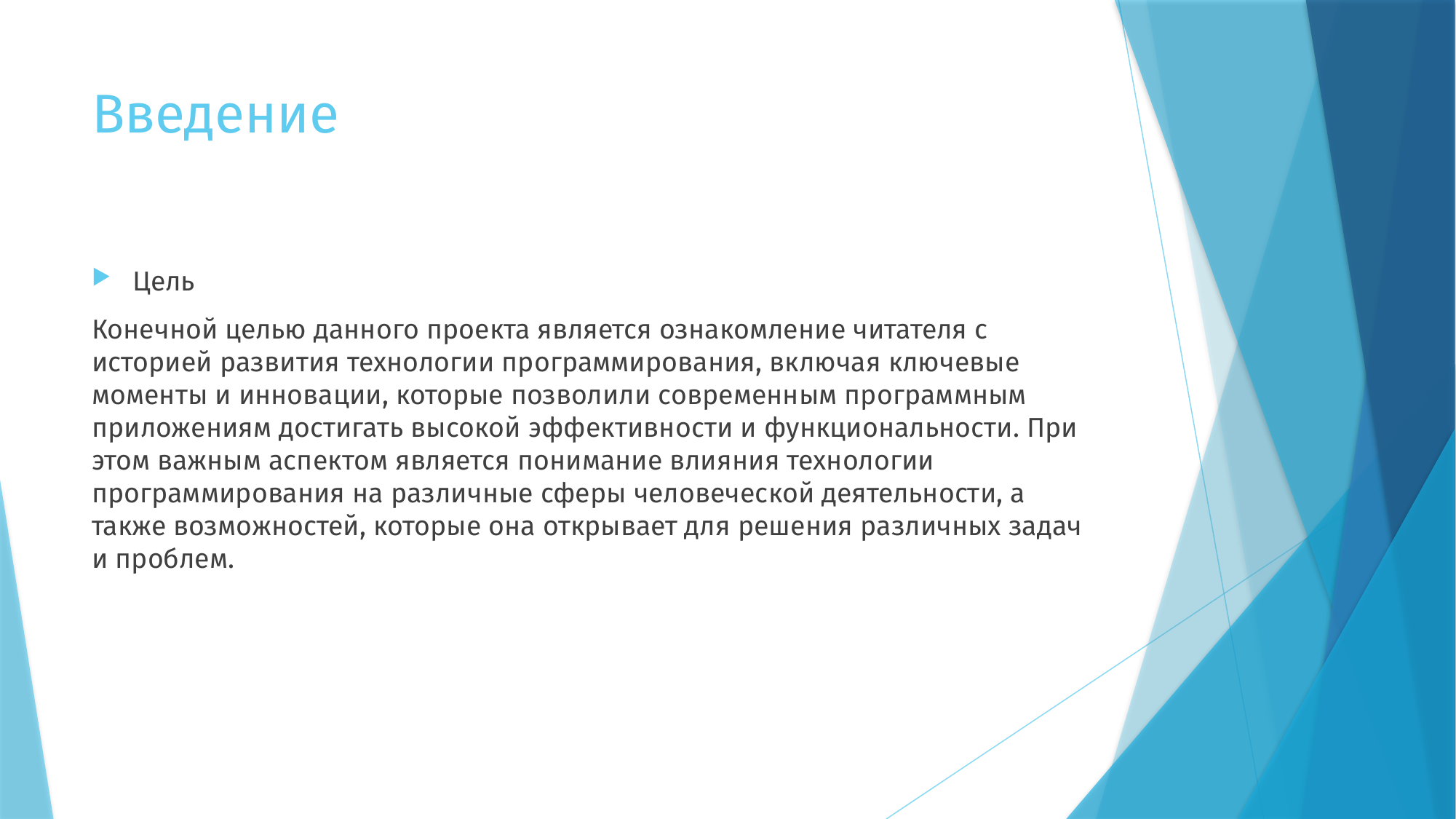

# Введение
Цель
Конечной целью данного проекта является ознакомление читателя с историей развития технологии программирования, включая ключевые моменты и инновации, которые позволили современным программным приложениям достигать высокой эффективности и функциональности. При этом важным аспектом является понимание влияния технологии программирования на различные сферы человеческой деятельности, а также возможностей, которые она открывает для решения различных задач и проблем.